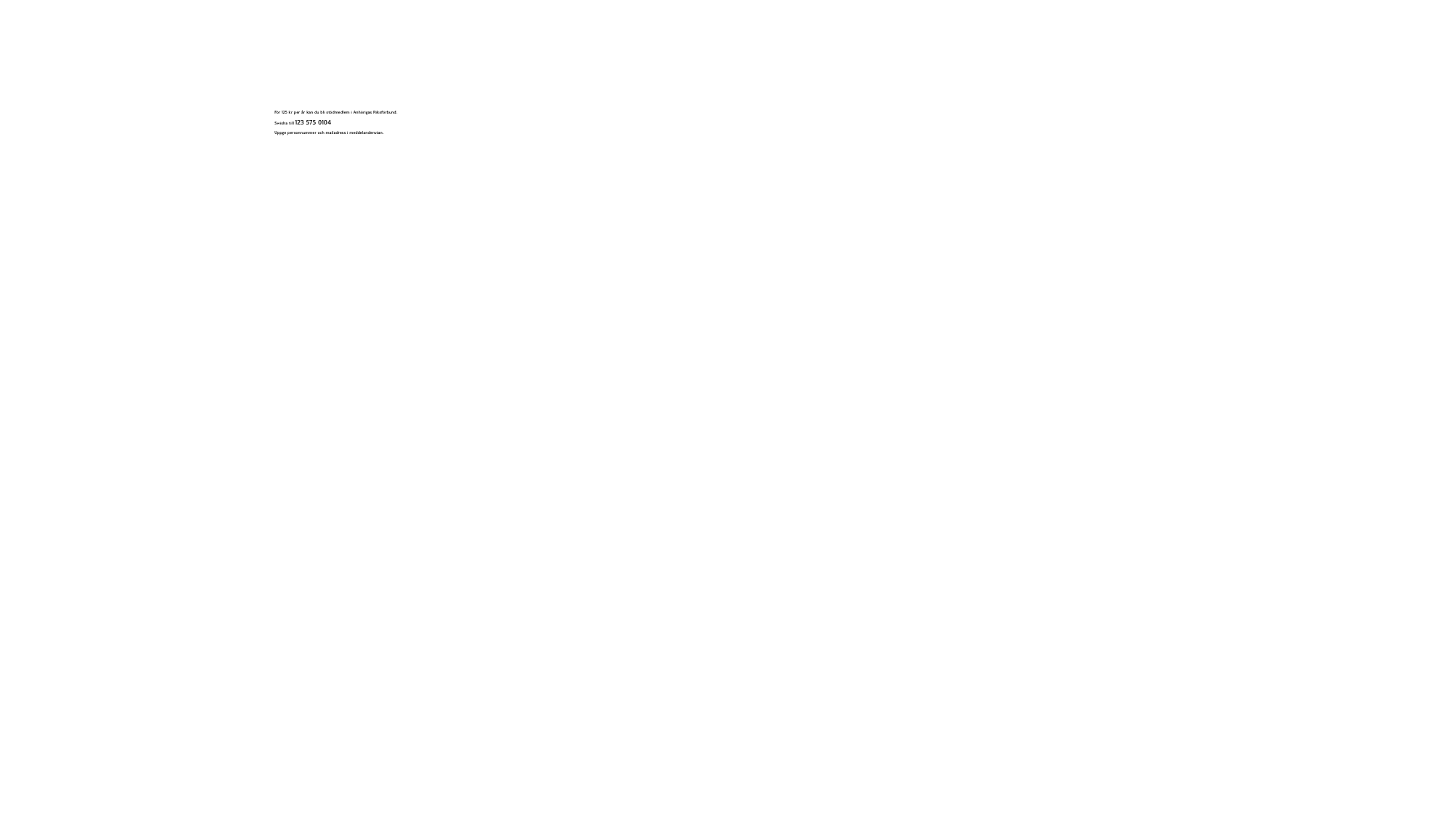

# För 125 kr per år kan du bli stödmedlem i Anhörigas Riksförbund. Swisha till 123 575 0104 Uppge personnummer och mailadress i meddelanderutan.